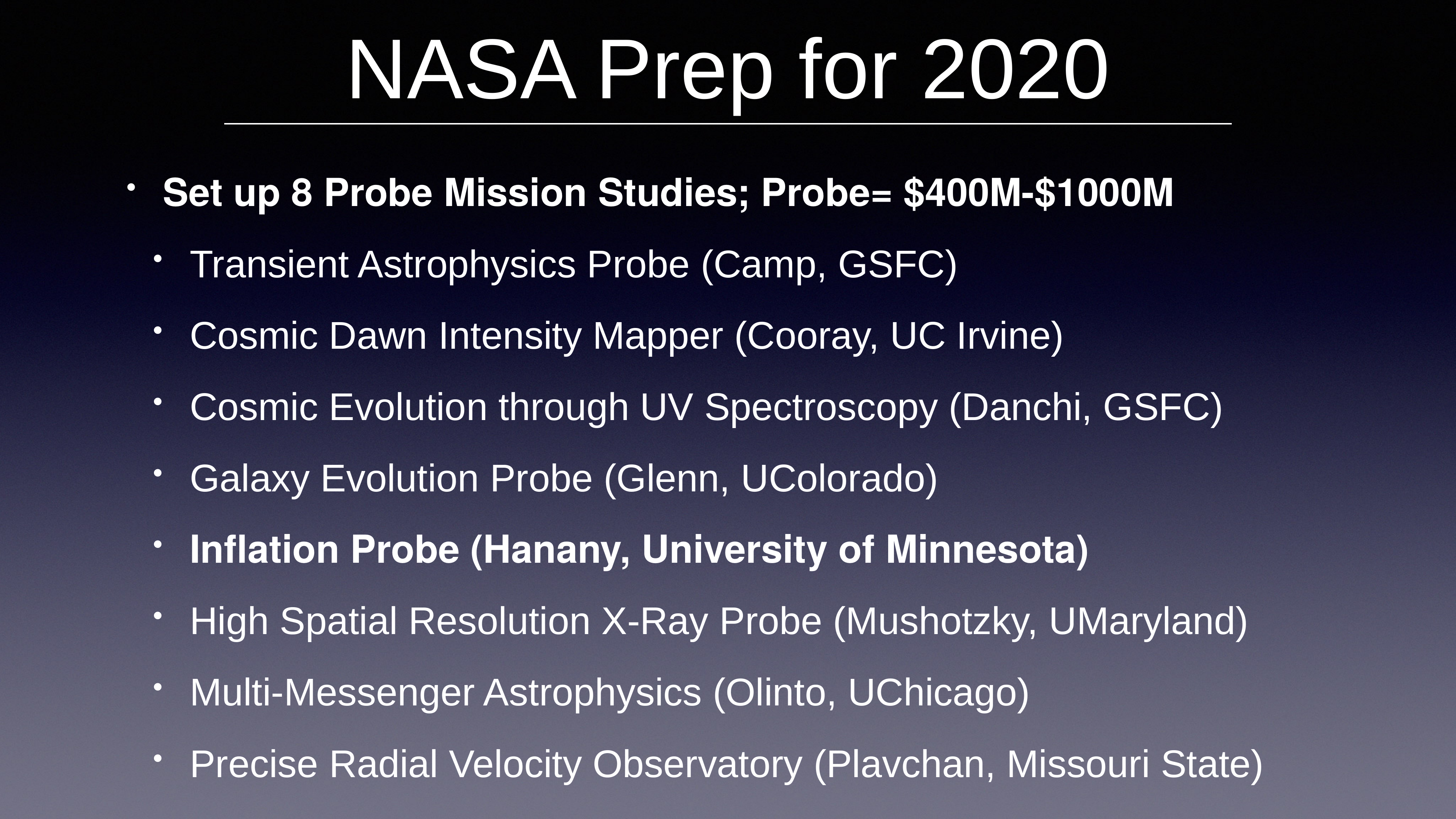

# NASA Prep for 2020

Set up 8 Probe Mission Studies; Probe= $400M-$1000M
Transient Astrophysics Probe (Camp, GSFC)
Cosmic Dawn Intensity Mapper (Cooray, UC Irvine)
Cosmic Evolution through UV Spectroscopy (Danchi, GSFC)
Galaxy Evolution Probe (Glenn, UColorado)
Inflation Probe (Hanany, University of Minnesota)
High Spatial Resolution X-Ray Probe (Mushotzky, UMaryland)
Multi-Messenger Astrophysics (Olinto, UChicago)
Precise Radial Velocity Observatory (Plavchan, Missouri State)